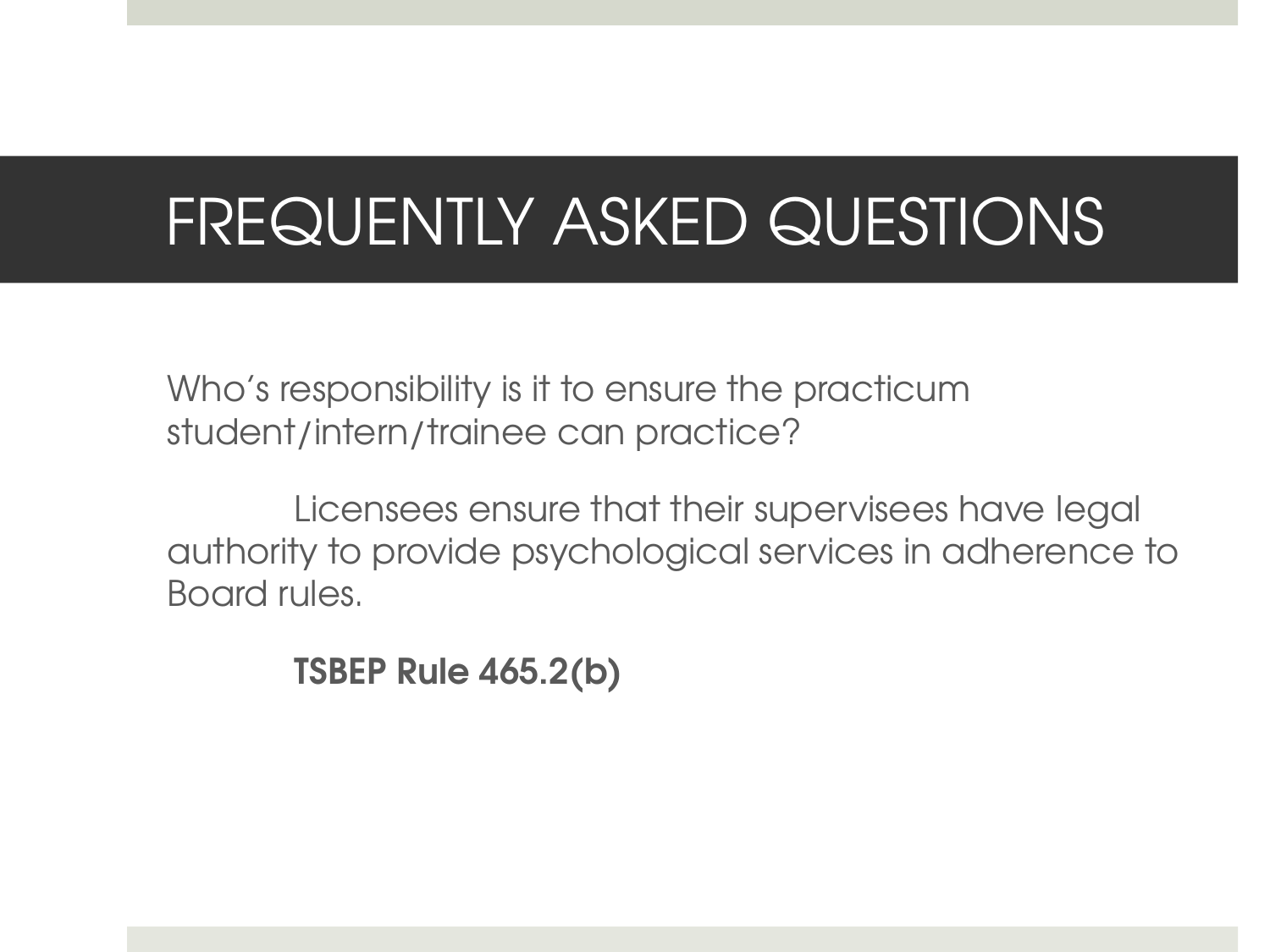

# FREQUENTLY ASKED QUESTIONS
Who’s responsibility is it to ensure the practicum student/intern/trainee can practice?
	Licensees ensure that their supervisees have 	legal authority to provide psychological services in adherence to Board rules.
	TSBEP Rule 465.2(b)